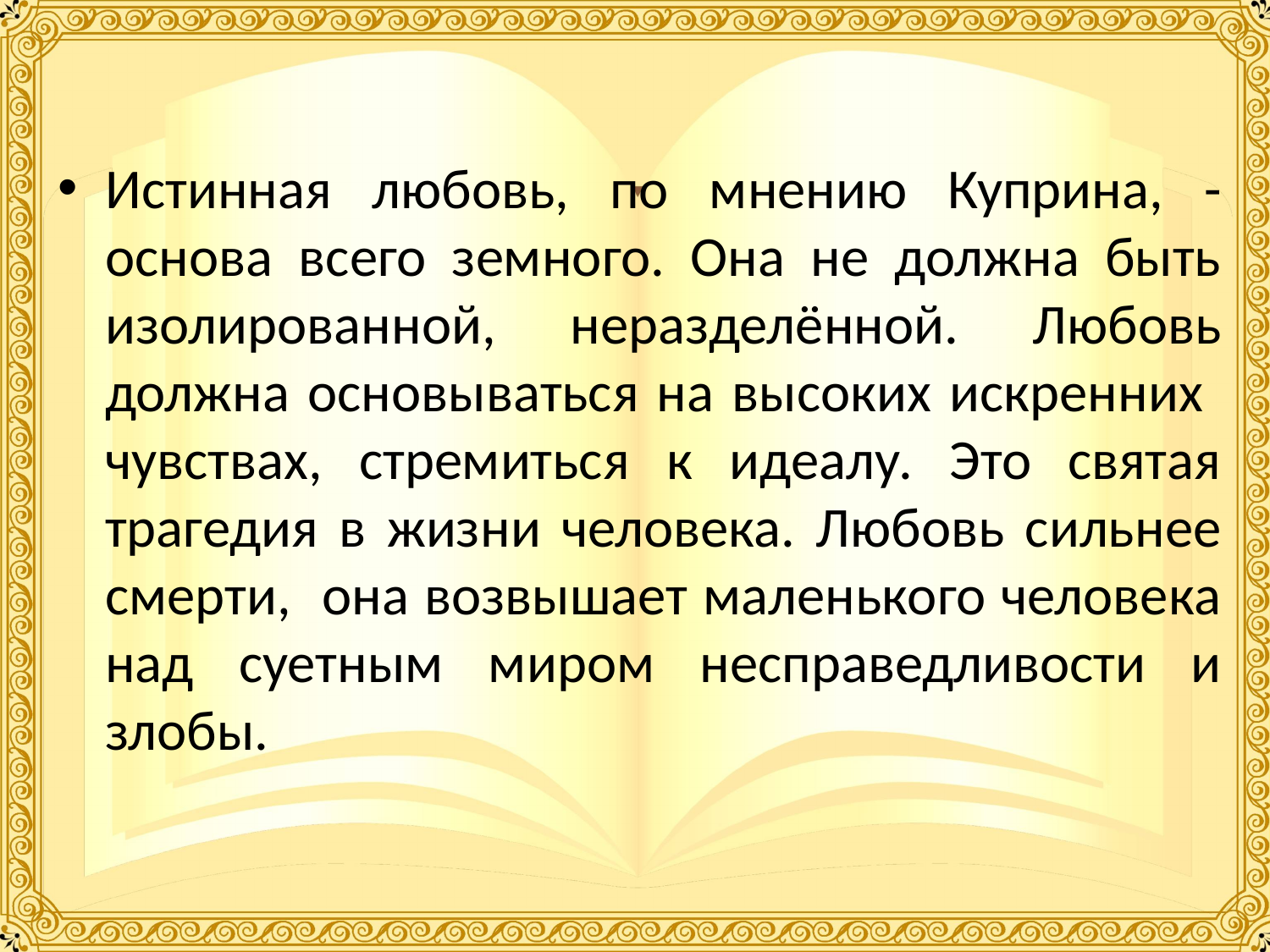

Истинная любовь, по мнению Куприна, -основа всего земного. Она не должна быть изолированной, неразделённой. Любовь должна основываться на высоких искренних  чувствах, стремиться к идеалу. Это святая трагедия в жизни человека. Любовь сильнее смерти,  она возвышает маленького человека над суетным миром несправедливости и злобы.